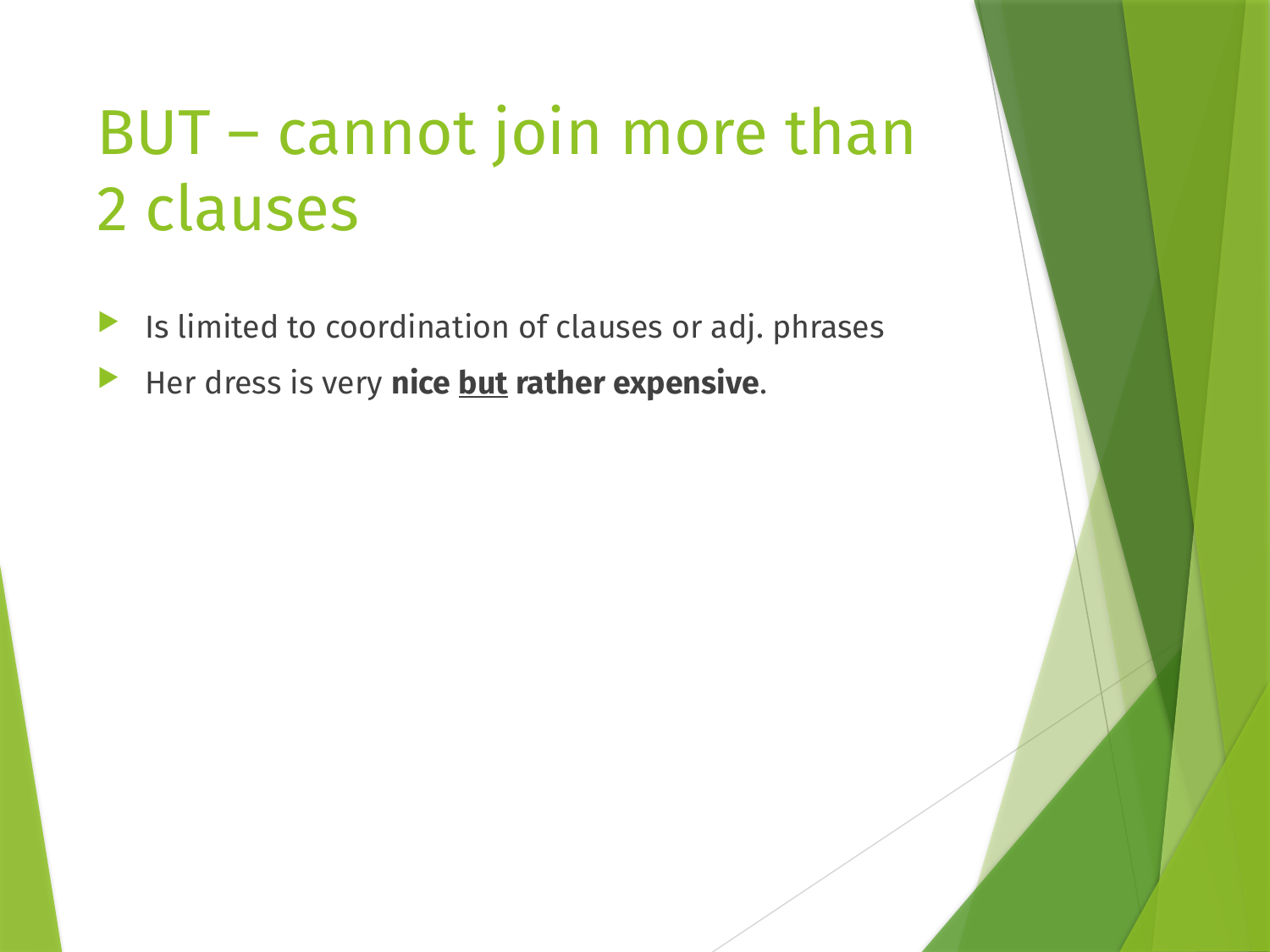

# BUT – cannot join more than 2 clauses
Is limited to coordination of clauses or adj. phrases
Her dress is very nice but rather expensive.